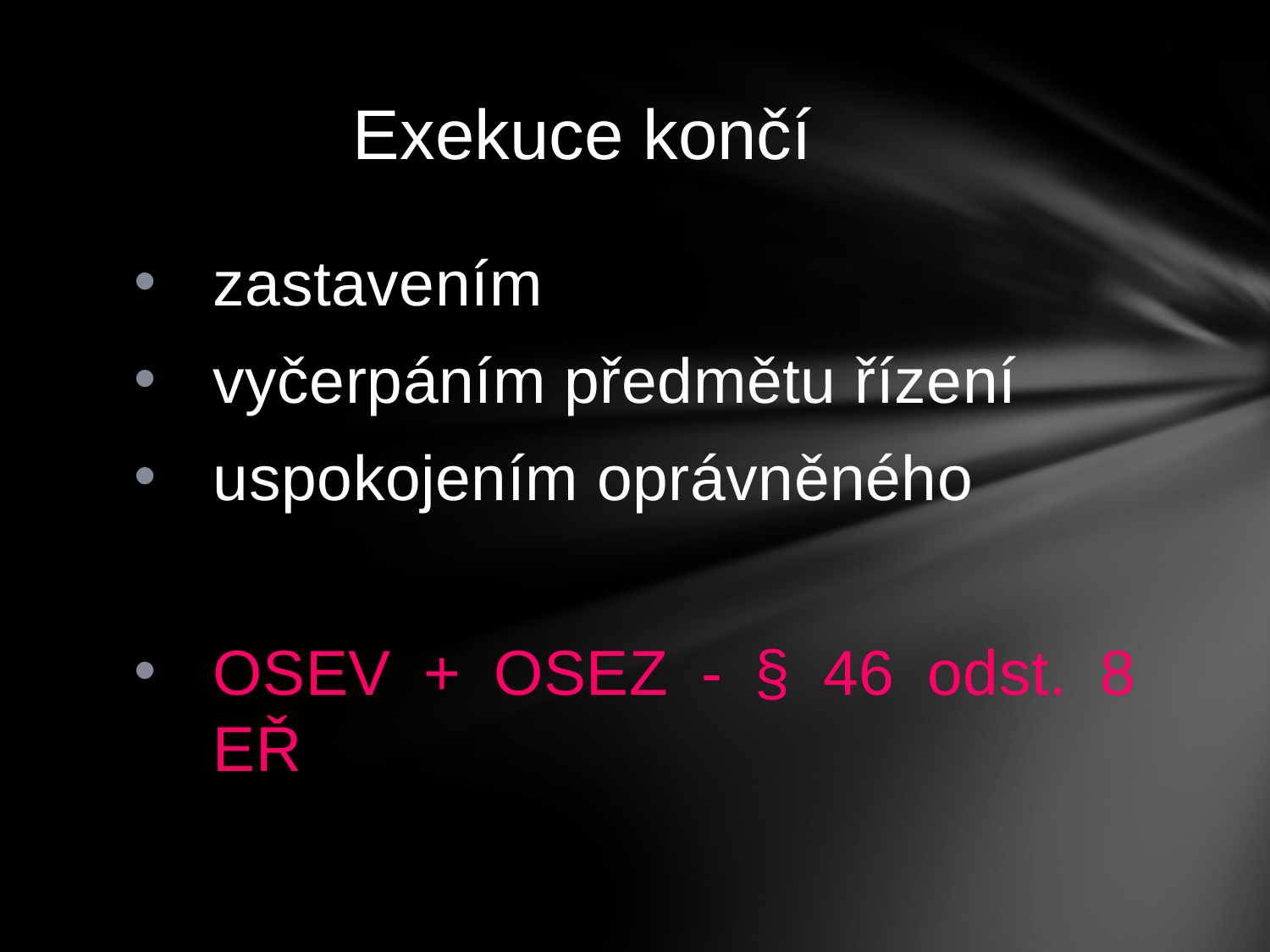

# Exekuce končí
zastavením
vyčerpáním předmětu řízení
uspokojením oprávněného

OSEV + OSEZ - § 46 odst. 8 EŘ